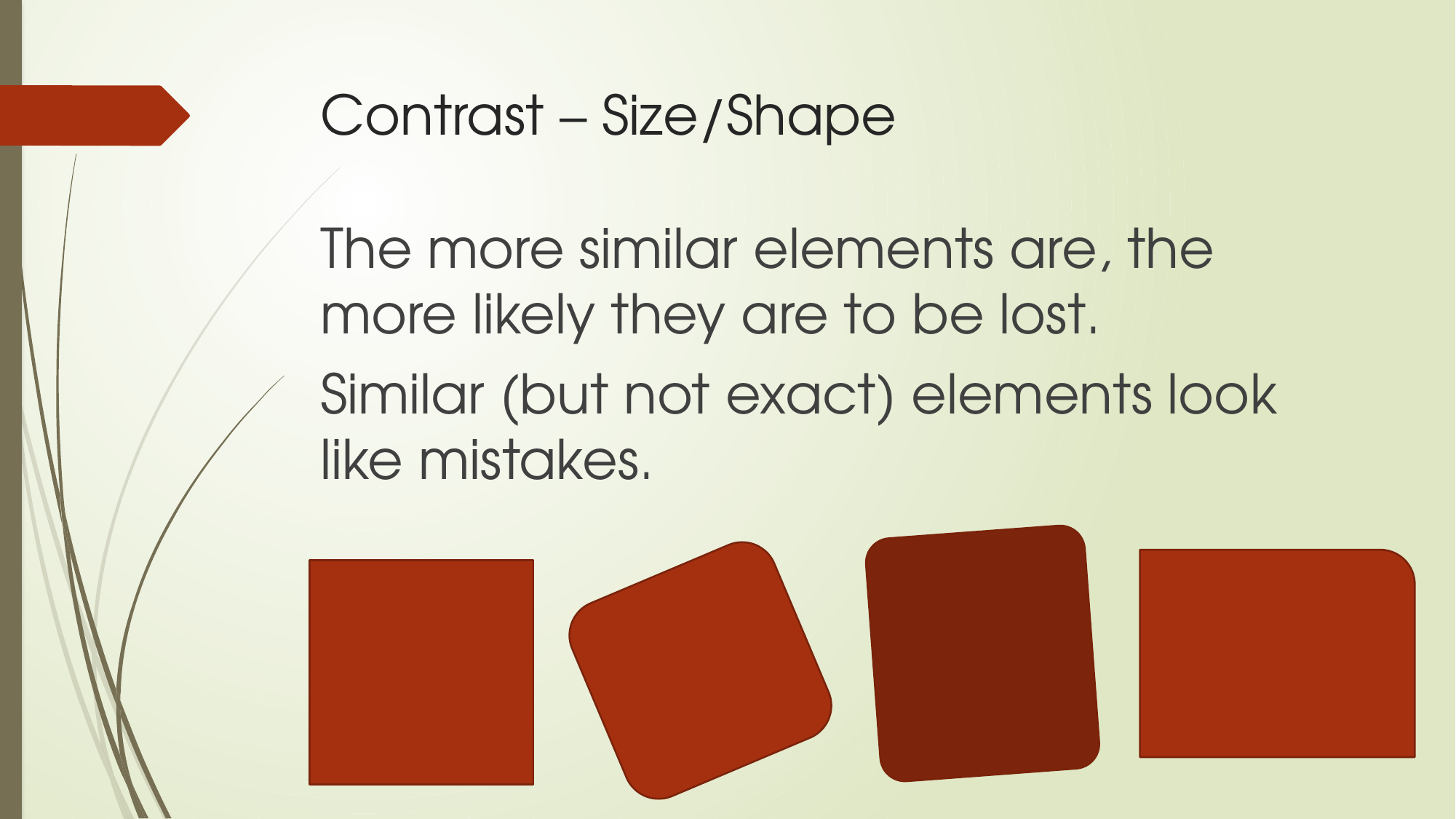

# Contrast – Size/Shape
The more similar elements are, the more likely they are to be lost.
Similar (but not exact) elements look like mistakes.